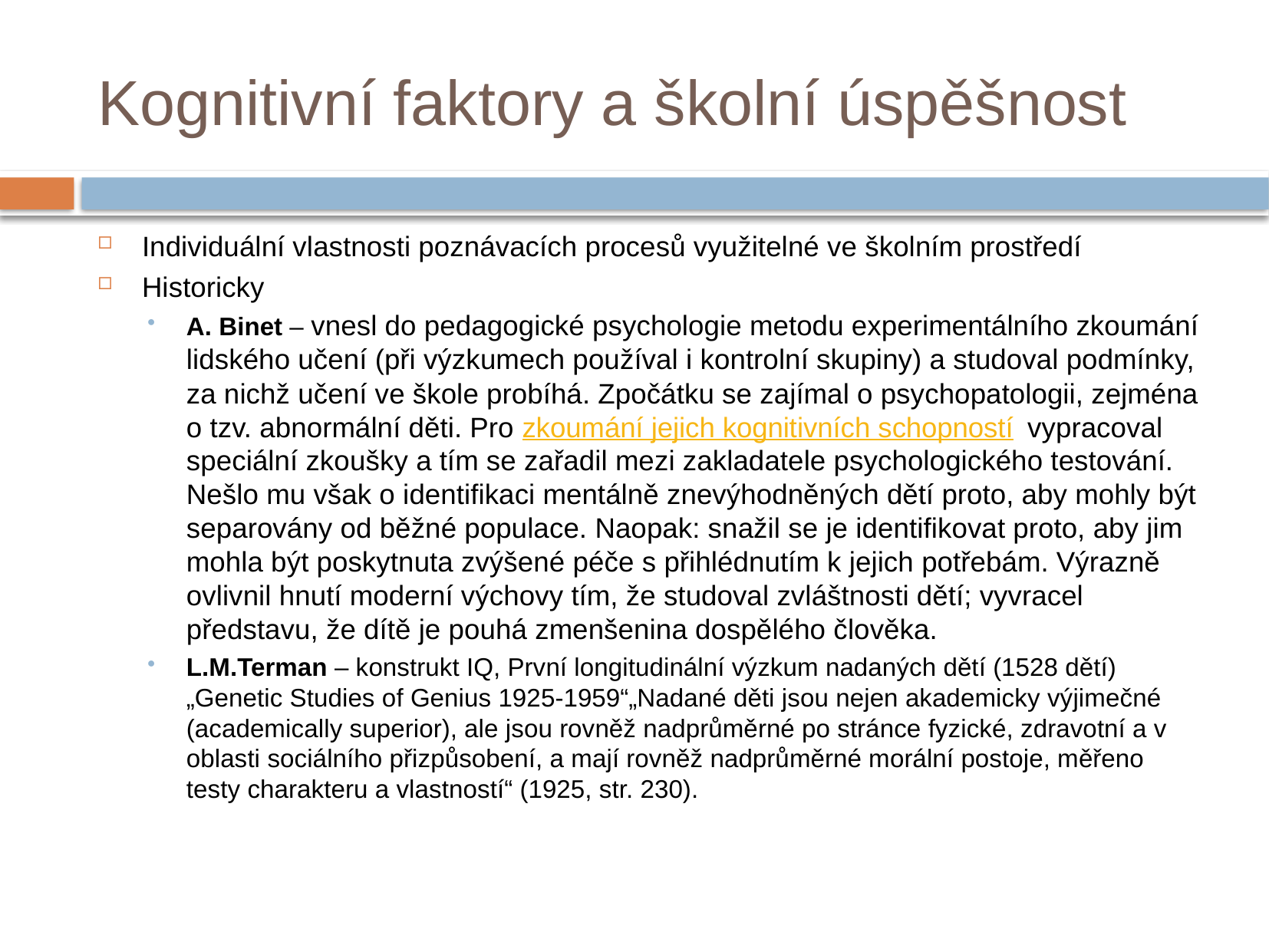

# Kognitivní faktory a školní úspěšnost
Individuální vlastnosti poznávacích procesů využitelné ve školním prostředí
Historicky
A. Binet – vnesl do pedagogické psychologie metodu experimentálního zkoumání lidského učení (při výzkumech používal i kontrolní skupiny) a studoval podmínky, za nichž učení ve škole probíhá. Zpočátku se zajímal o psychopatologii, zejména o tzv. abnormální děti. Pro zkoumání jejich kognitivních schopností vypracoval speciální zkoušky a tím se zařadil mezi zakladatele psychologického testování. Nešlo mu však o identifikaci mentálně znevýhodněných dětí proto, aby mohly být separovány od běžné populace. Naopak: snažil se je identifikovat proto, aby jim mohla být poskytnuta zvýšené péče s přihlédnutím k jejich potřebám. Výrazně ovlivnil hnutí moderní výchovy tím, že studoval zvláštnosti dětí; vyvracel představu, že dítě je pouhá zmenšenina dospělého člověka.
L.M.Terman – konstrukt IQ, První longitudinální výzkum nadaných dětí (1528 dětí) „Genetic Studies of Genius 1925-1959“„Nadané děti jsou nejen akademicky výjimečné (academically superior), ale jsou rovněž nadprůměrné po stránce fyzické, zdravotní a v oblasti sociálního přizpůsobení, a mají rovněž nadprůměrné morální postoje, měřeno testy charakteru a vlastností“ (1925, str. 230).